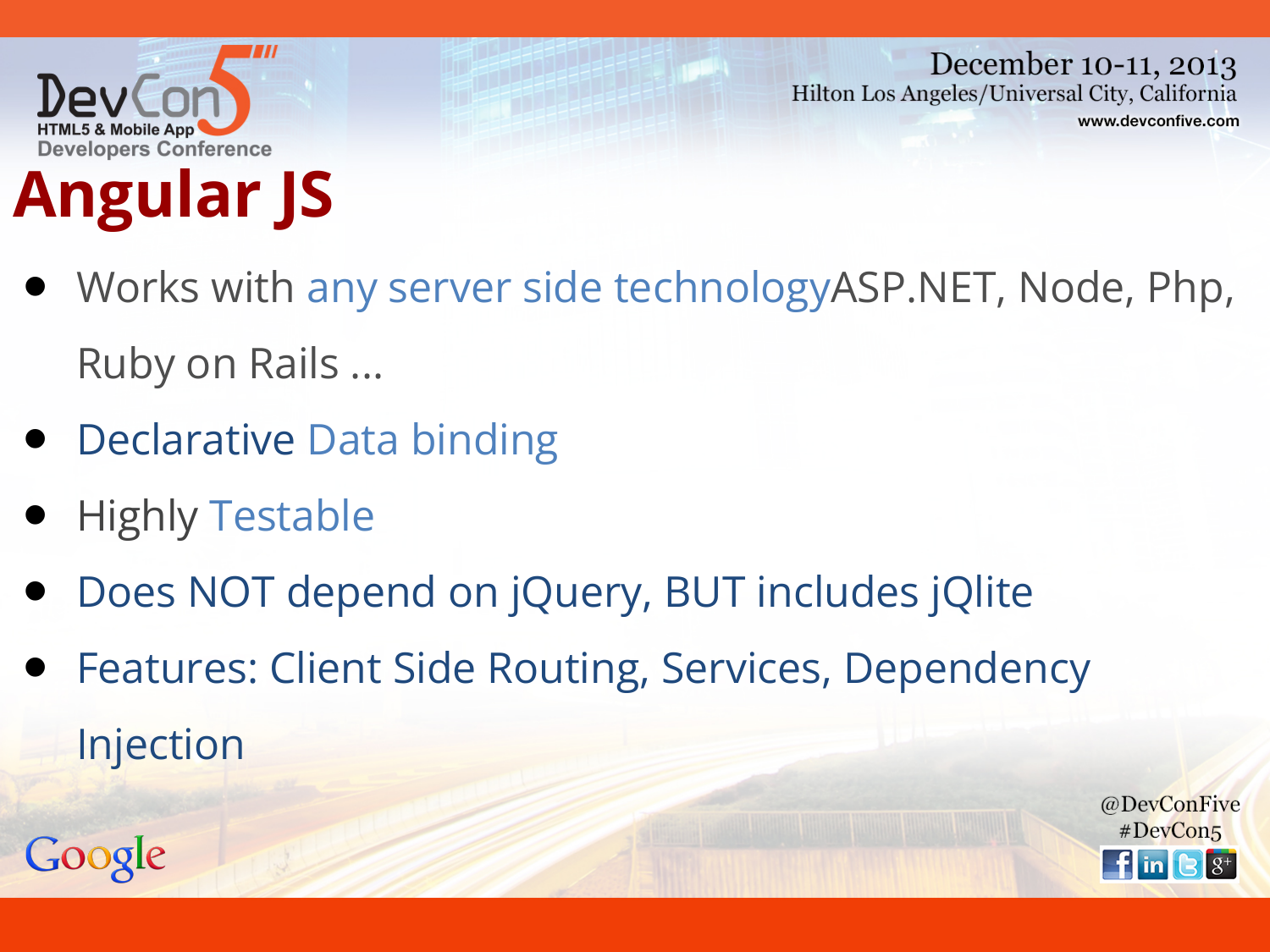

# Angular JS
Works with any server side technologyASP.NET, Node, Php, Ruby on Rails ...
Declarative Data binding
Highly Testable
Does NOT depend on jQuery, BUT includes jQlite
Features: Client Side Routing, Services, Dependency Injection